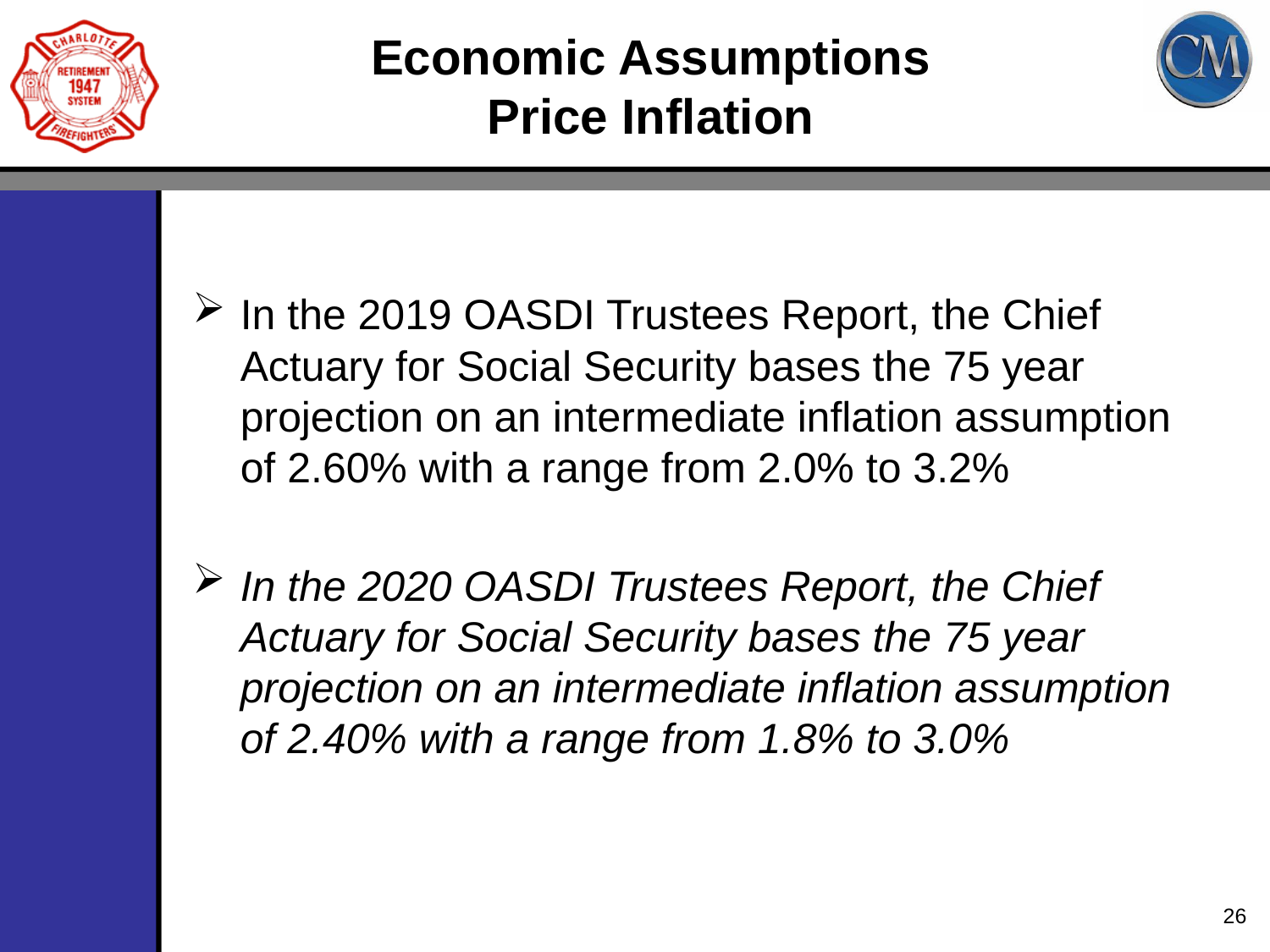

# Economic Assumptions Price Inflation

In the 2019 OASDI Trustees Report, the Chief Actuary for Social Security bases the 75 year projection on an intermediate inflation assumption of 2.60% with a range from 2.0% to 3.2%

In the 2020 OASDI Trustees Report, the Chief Actuary for Social Security bases the 75 year projection on an intermediate inflation assumption of 2.40% with a range from 1.8% to 3.0%

26